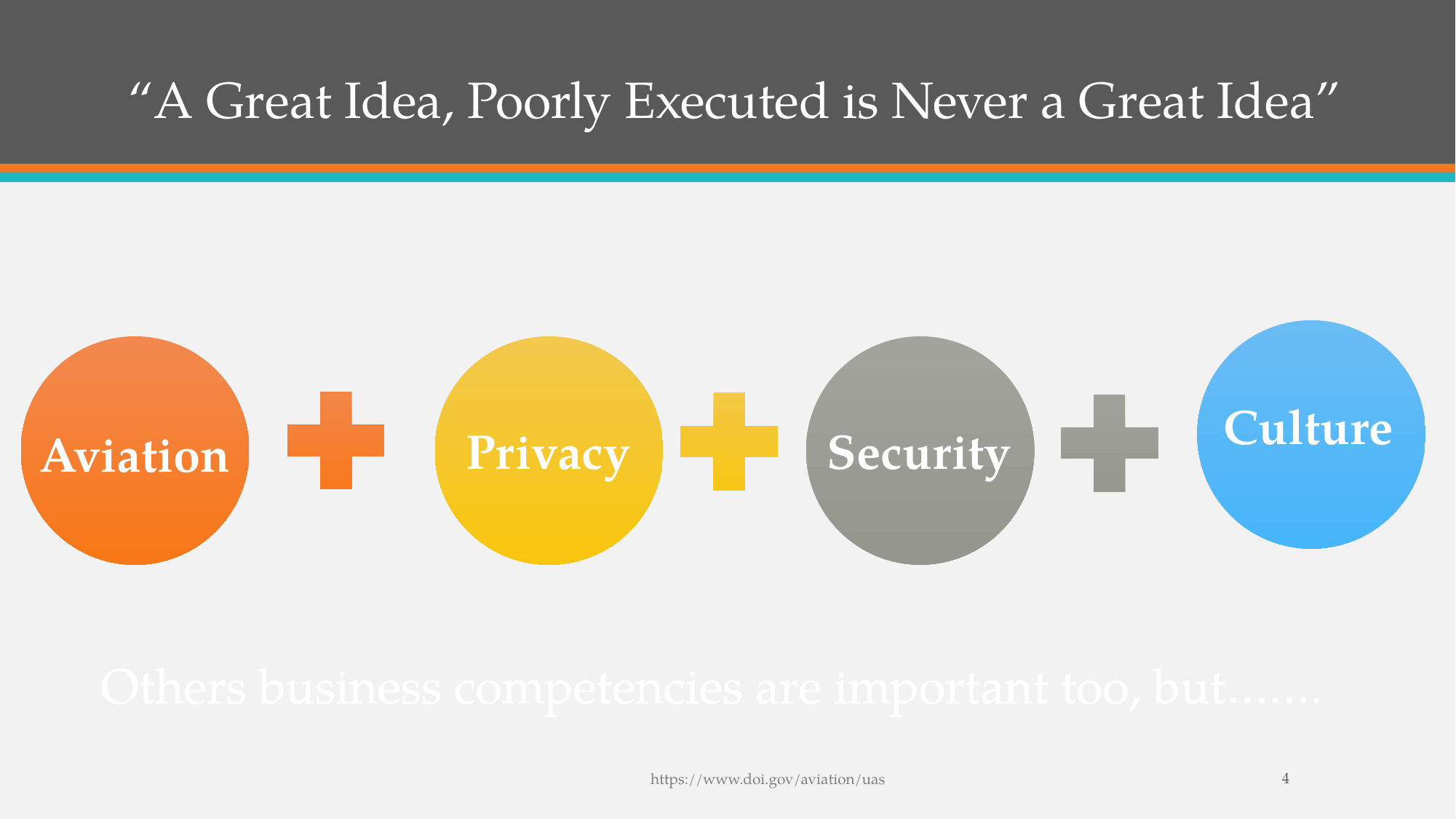

# “A Great Idea, Poorly Executed is Never a Great Idea”

Privacy

Culture

Aviation

Security

Others business competencies are important too, but…….
https://www.doi.gov/aviation/uas
4